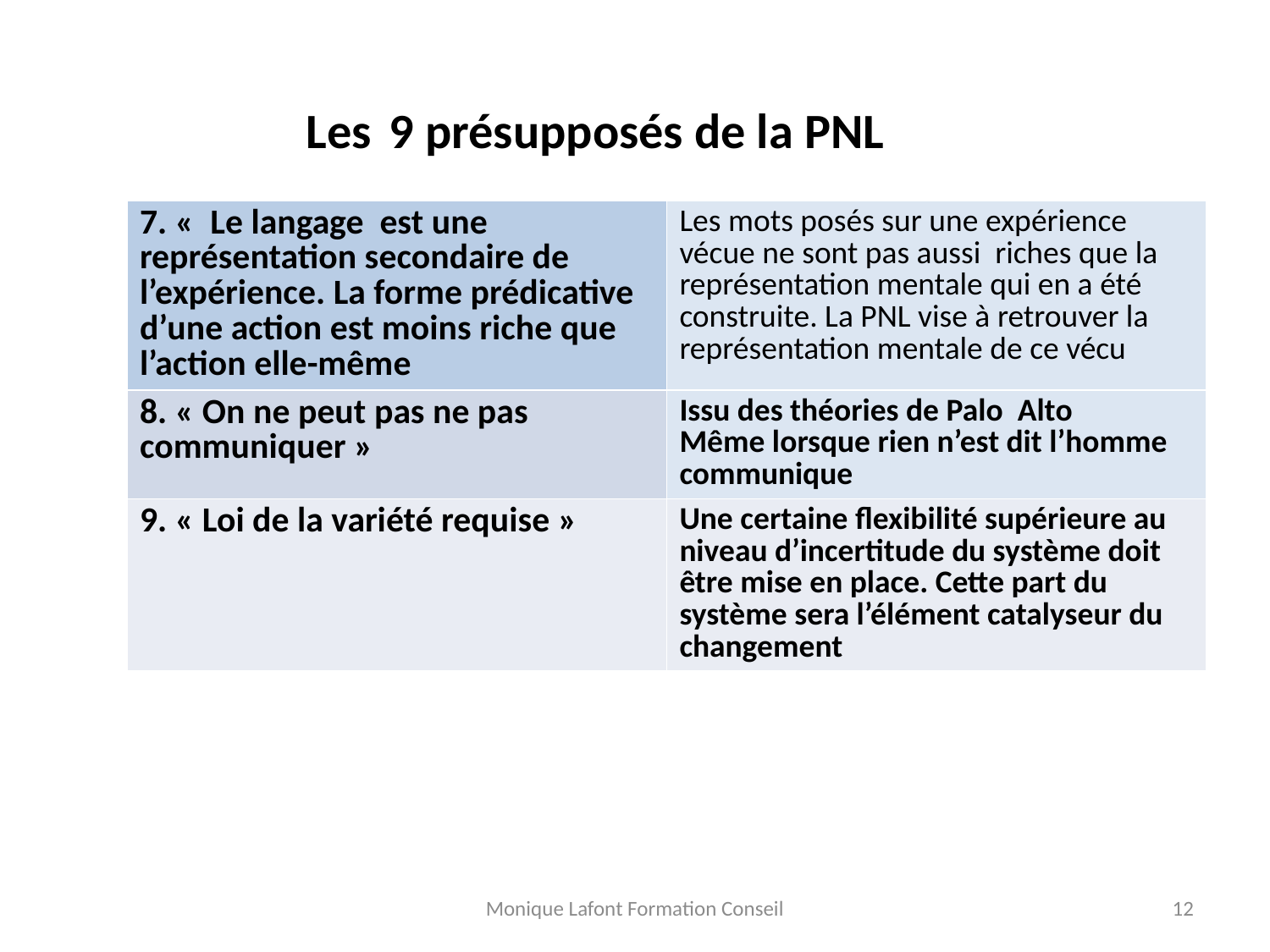

# Les 9 présupposés de la PNL
| 7. «  Le langage est une représentation secondaire de l’expérience. La forme prédicative d’une action est moins riche que l’action elle-même | Les mots posés sur une expérience vécue ne sont pas aussi riches que la représentation mentale qui en a été construite. La PNL vise à retrouver la représentation mentale de ce vécu |
| --- | --- |
| 8. « On ne peut pas ne pas communiquer » | Issu des théories de Palo Alto Même lorsque rien n’est dit l’homme communique |
| 9. « Loi de la variété requise » | Une certaine flexibilité supérieure au niveau d’incertitude du système doit être mise en place. Cette part du système sera l’élément catalyseur du changement |
Monique Lafont Formation Conseil
12